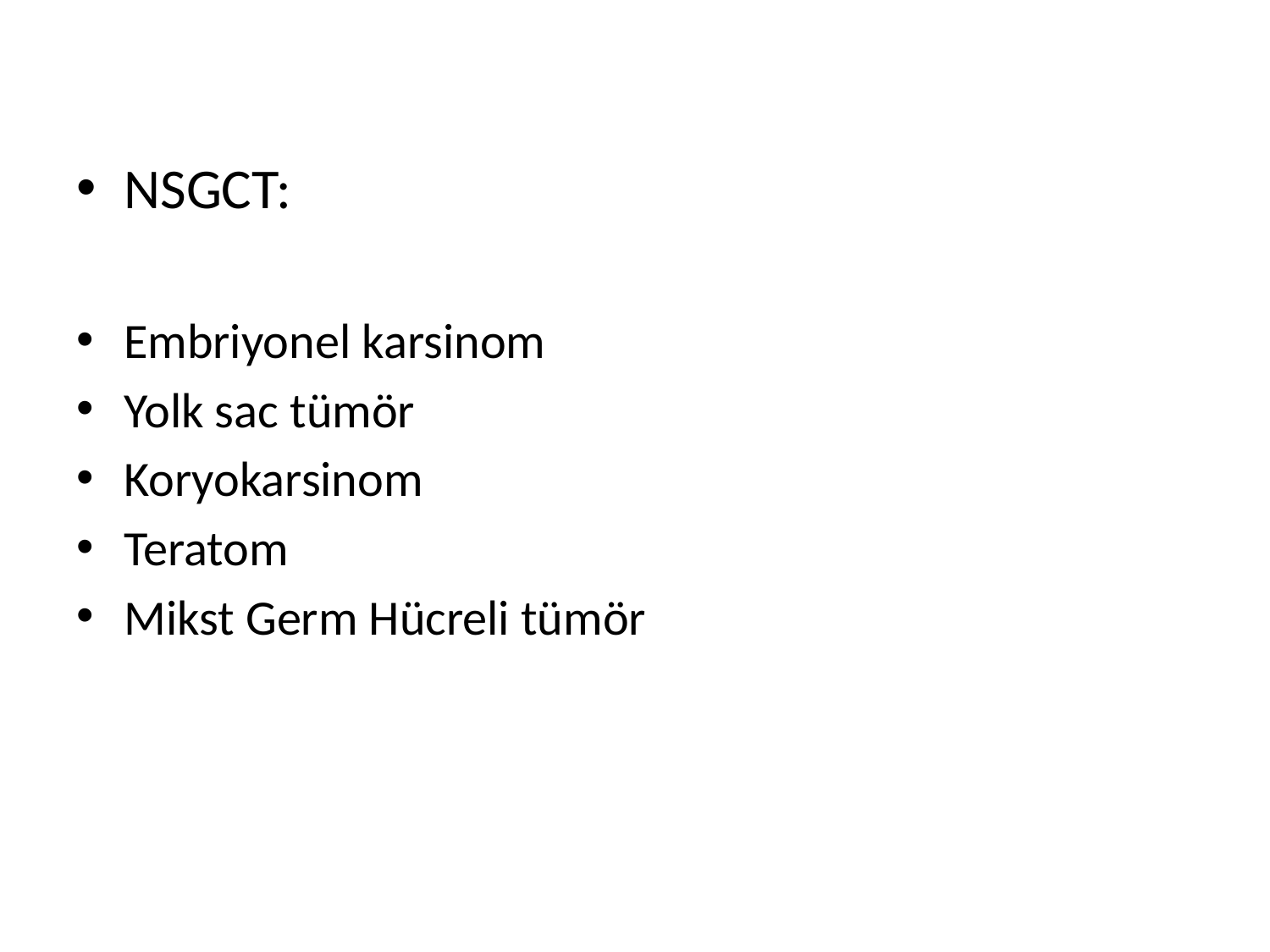

#
NSGCT:

Embriyonel karsinom
Yolk sac tümör
Koryokarsinom
Teratom
Mikst Germ Hücreli tümör